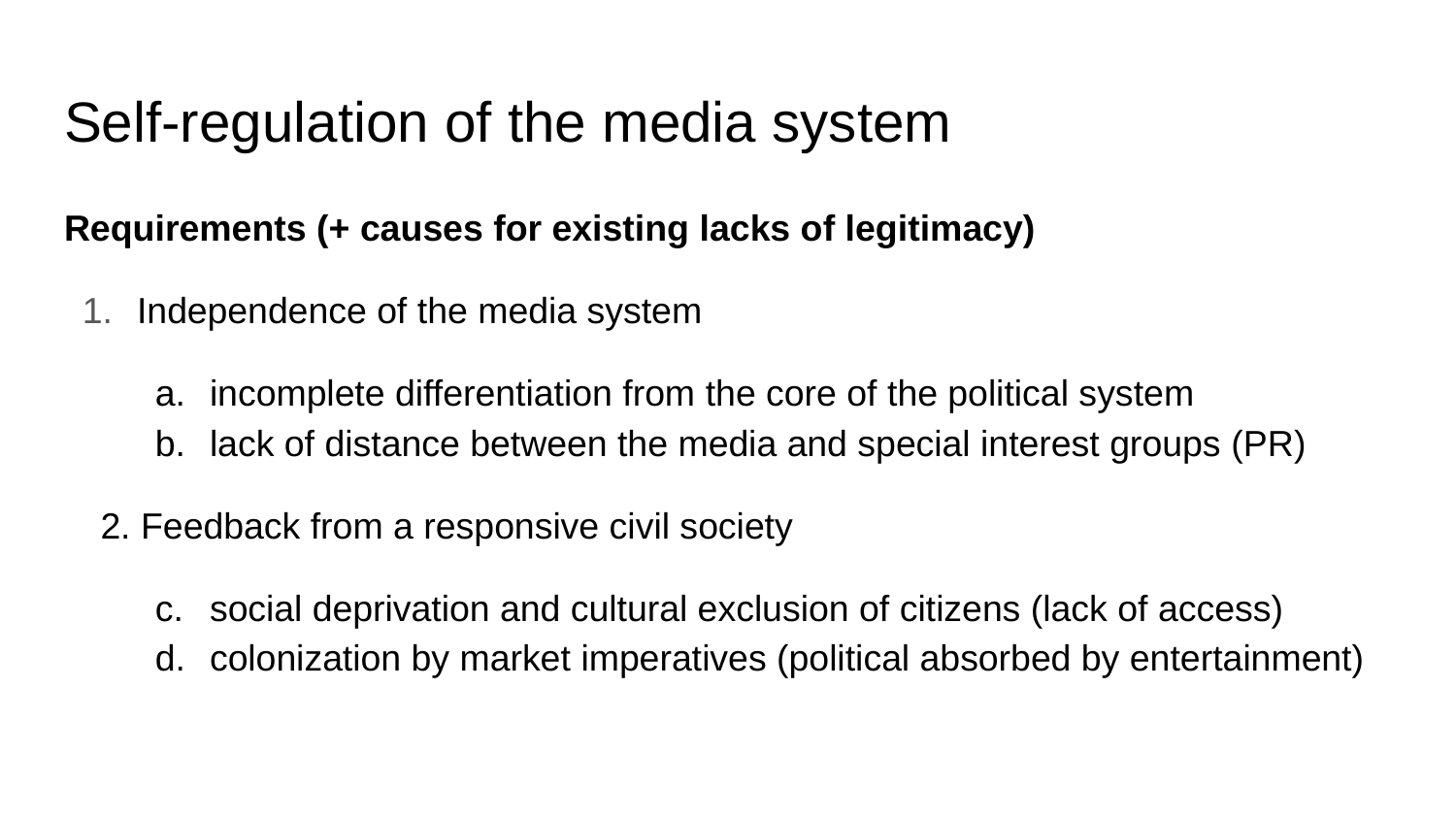

# Self-regulation of the media system
Requirements (+ causes for existing lacks of legitimacy)
Independence of the media system
incomplete differentiation from the core of the political system
lack of distance between the media and special interest groups (PR)
2. Feedback from a responsive civil society
social deprivation and cultural exclusion of citizens (lack of access)
colonization by market imperatives (political absorbed by entertainment)